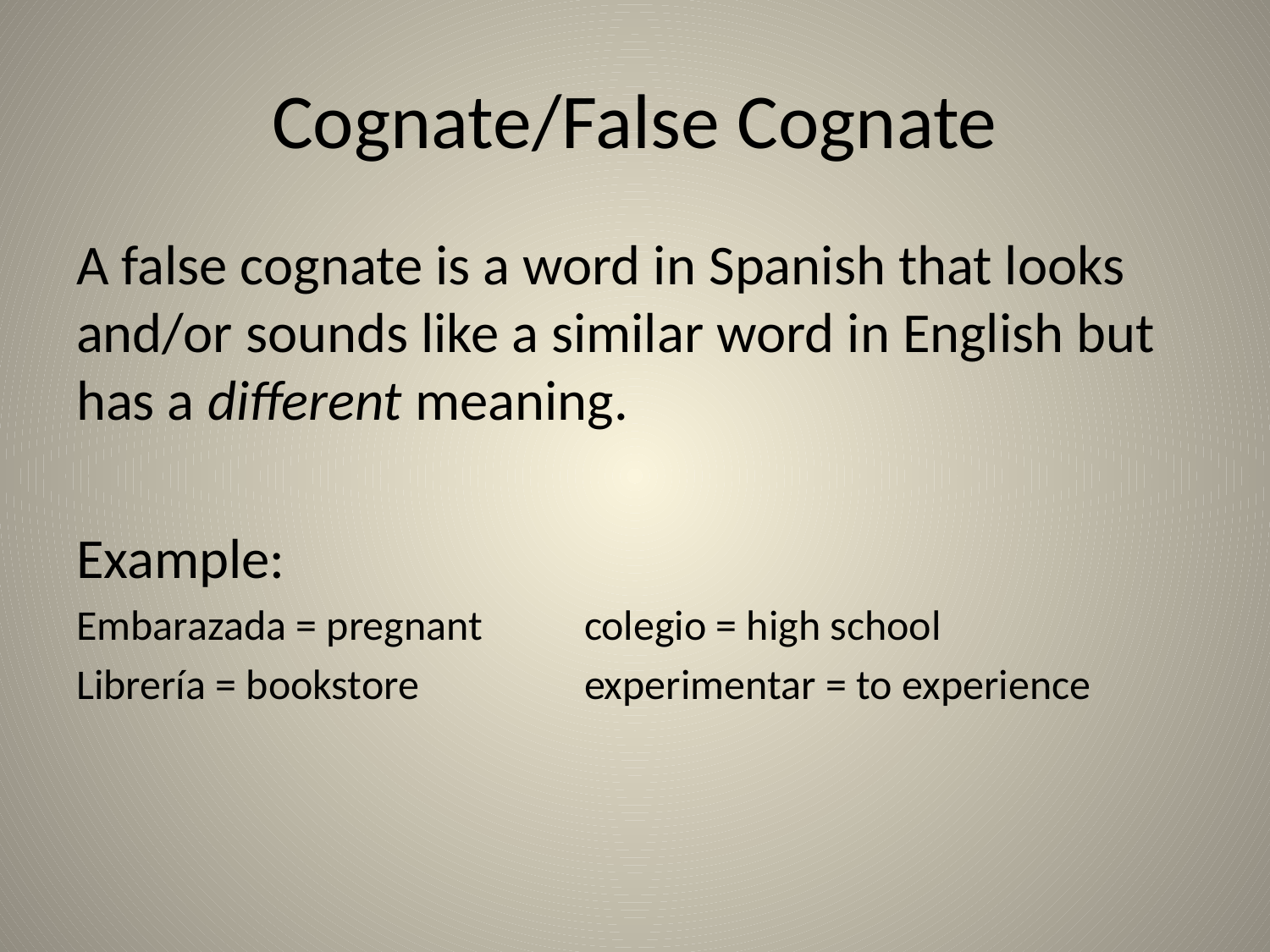

# Cognate/False Cognate
A false cognate is a word in Spanish that looks and/or sounds like a similar word in English but has a different meaning.

Example:
Embarazada = pregnant	colegio = high school
Librería = bookstore		experimentar = to experience